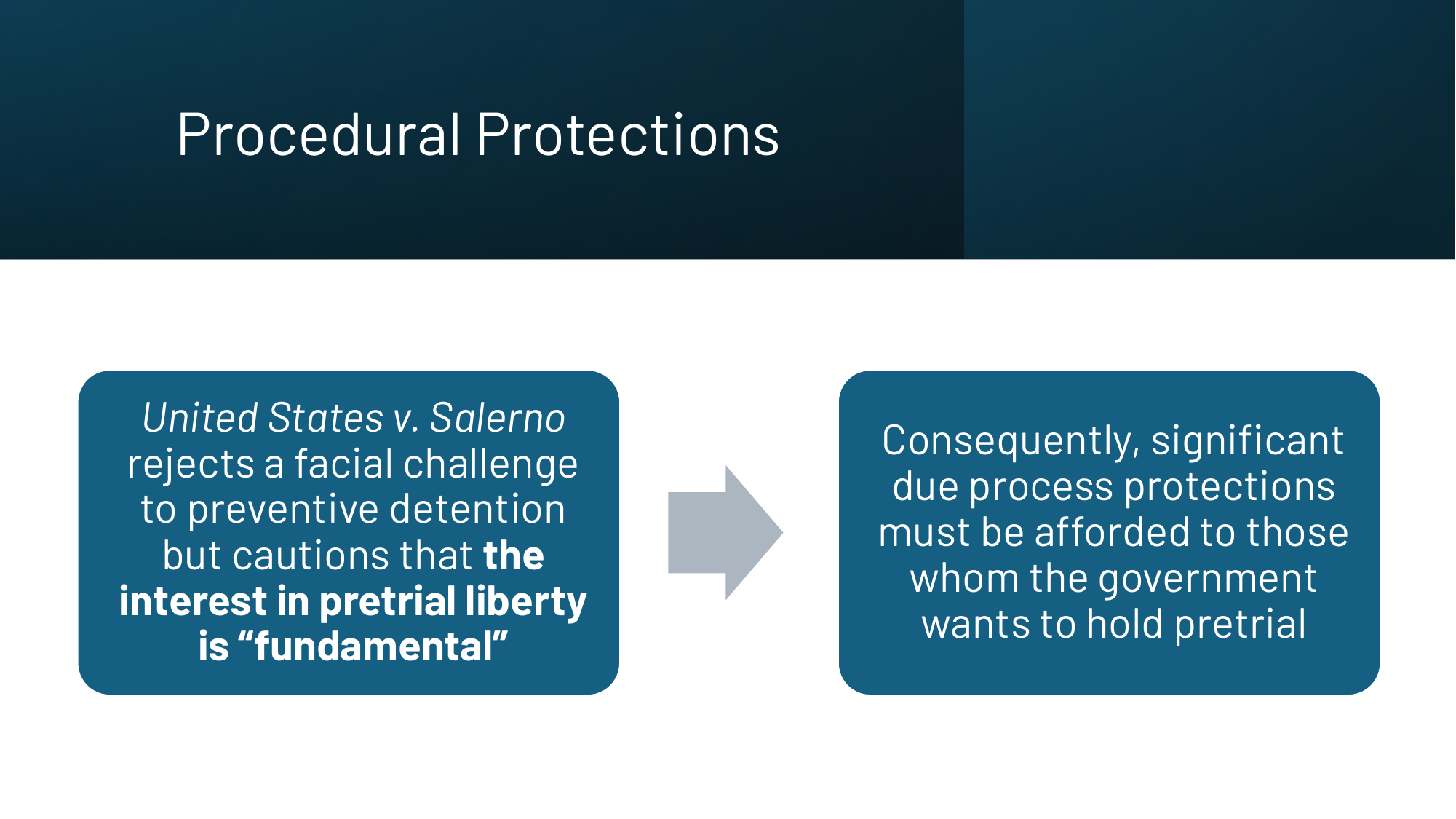

# Procedural Protections
United States v. Salerno rejects a facial challenge to preventive detention but cautions that the interest in pretrial liberty is “fundamental”

Consequently, significant due process protections must be afforded to those whom the government wants to hold pretrial